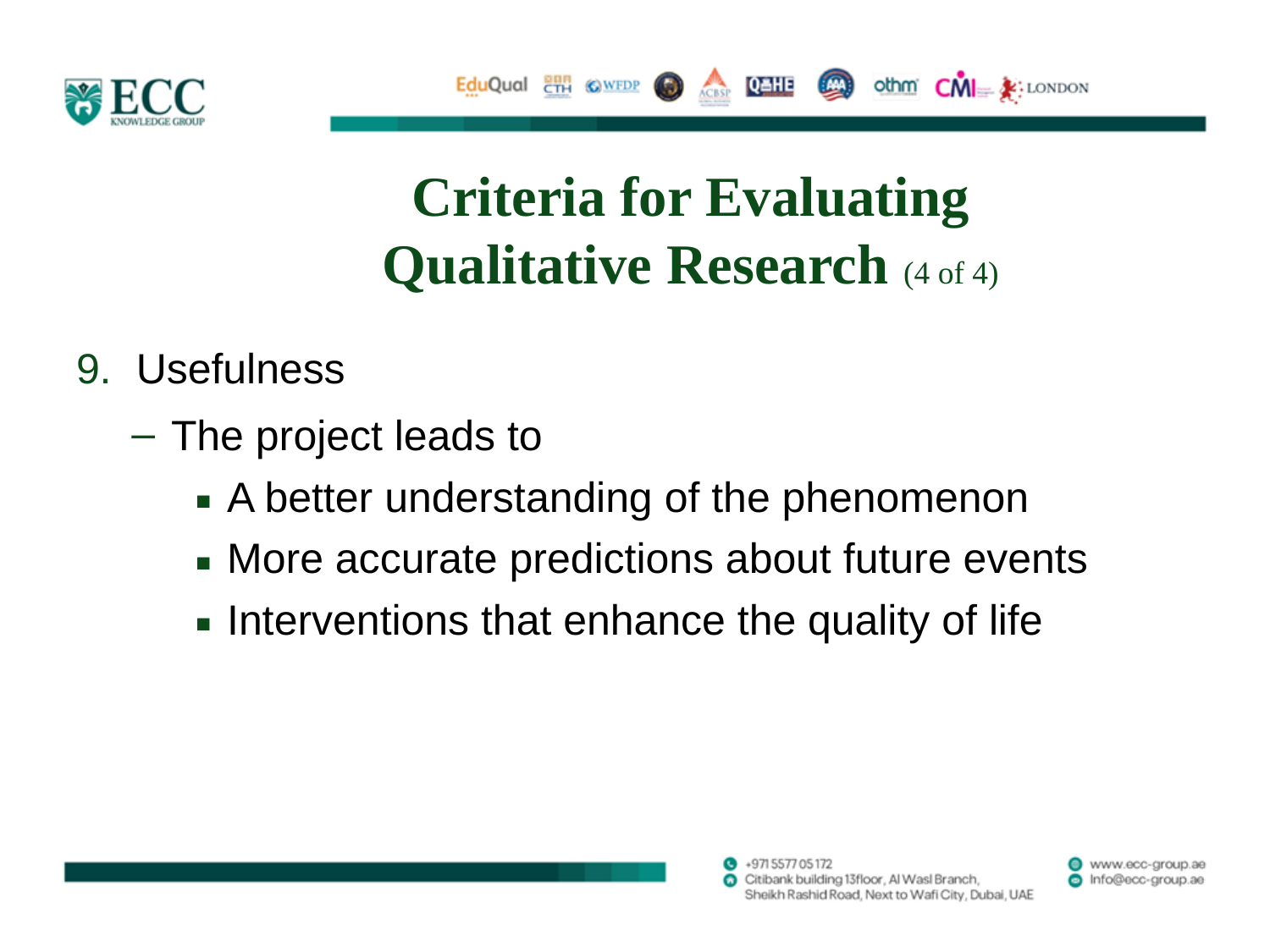

# Criteria for Evaluating Qualitative Research (4 of 4)
Usefulness
The project leads to
A better understanding of the phenomenon
More accurate predictions about future events
Interventions that enhance the quality of life